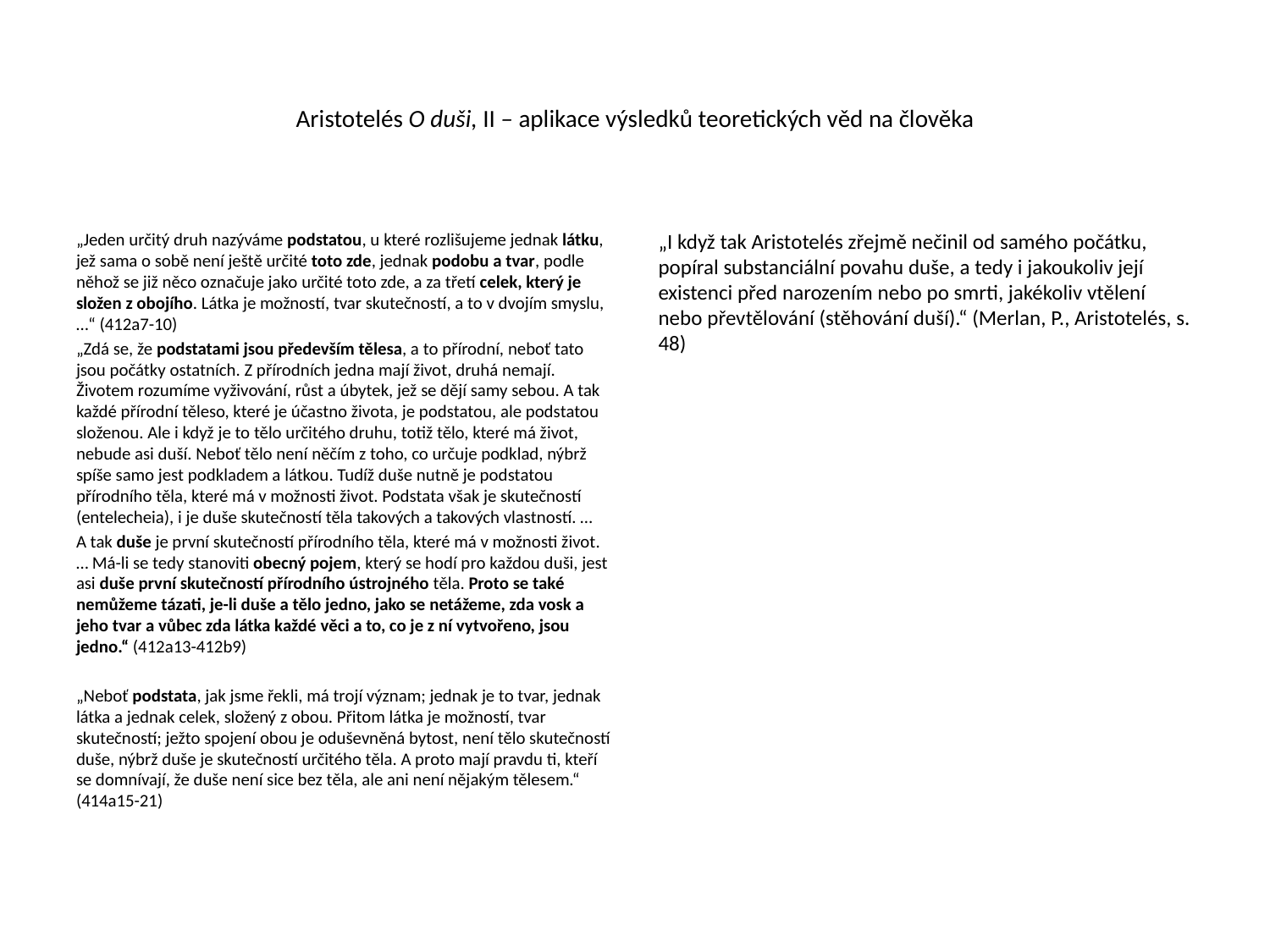

# Aristotelés O duši, II – aplikace výsledků teoretických věd na člověka
„Jeden určitý druh nazýváme podstatou, u které rozlišujeme jednak látku, jež sama o sobě není ještě určité toto zde, jednak podobu a tvar, podle něhož se již něco označuje jako určité toto zde, a za třetí celek, který je složen z obojího. Látka je možností, tvar skutečností, a to v dvojím smyslu, …“ (412a7-10)
„Zdá se, že podstatami jsou především tělesa, a to přírodní, neboť tato jsou počátky ostatních. Z přírodních jedna mají život, druhá nemají. Životem rozumíme vyživování, růst a úbytek, jež se dějí samy sebou. A tak každé přírodní těleso, které je účastno života, je podstatou, ale podstatou složenou. Ale i když je to tělo určitého druhu, totiž tělo, které má život, nebude asi duší. Neboť tělo není něčím z toho, co určuje podklad, nýbrž spíše samo jest podkladem a látkou. Tudíž duše nutně je podstatou přírodního těla, které má v možnosti život. Podstata však je skutečností (entelecheia), i je duše skutečností těla takových a takových vlastností. …
A tak duše je první skutečností přírodního těla, které má v možnosti život. … Má-li se tedy stanoviti obecný pojem, který se hodí pro každou duši, jest asi duše první skutečností přírodního ústrojného těla. Proto se také nemůžeme tázati, je-li duše a tělo jedno, jako se netážeme, zda vosk a jeho tvar a vůbec zda látka každé věci a to, co je z ní vytvořeno, jsou jedno.“ (412a13-412b9)

„Neboť podstata, jak jsme řekli, má trojí význam; jednak je to tvar, jednak látka a jednak celek, složený z obou. Přitom látka je možností, tvar skutečností; ježto spojení obou je oduševněná bytost, není tělo skutečností duše, nýbrž duše je skutečností určitého těla. A proto mají pravdu ti, kteří se domnívají, že duše není sice bez těla, ale ani není nějakým tělesem.“ (414a15-21)

„I když tak Aristotelés zřejmě nečinil od samého počátku, popíral substanciální povahu duše, a tedy i jakoukoliv její existenci před narozením nebo po smrti, jakékoliv vtělení nebo převtělování (stěhování duší).“ (Merlan, P., Aristotelés, s. 48)